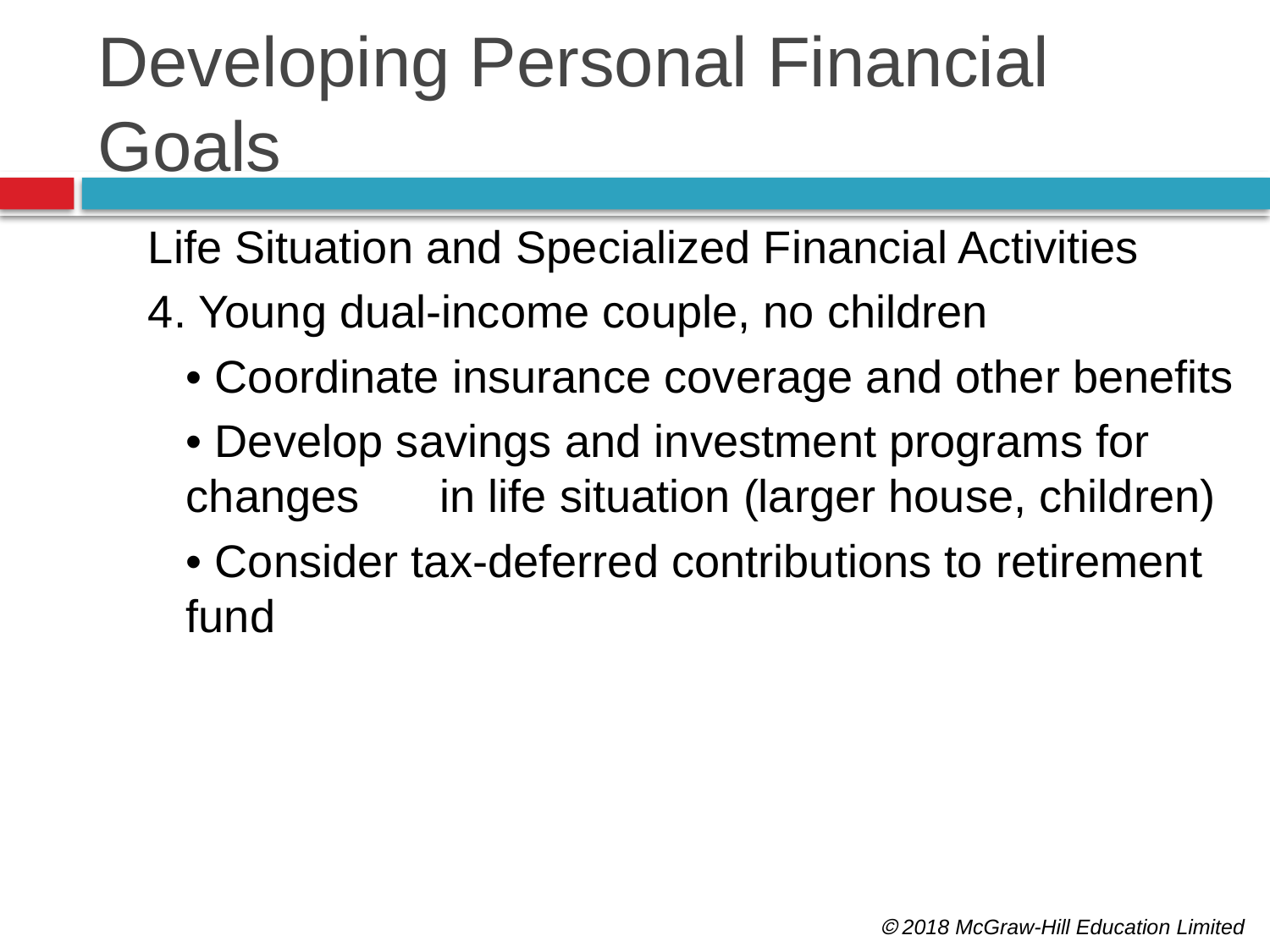

# Developing Personal Financial Goals
Life Situation and Specialized Financial Activities
4. Young dual-income couple, no children
	• Coordinate insurance coverage and other benefits
	• Develop savings and investment programs for changes 	in life situation (larger house, children)
	• Consider tax-deferred contributions to retirement fund

© 2018 McGraw-Hill Education Limited